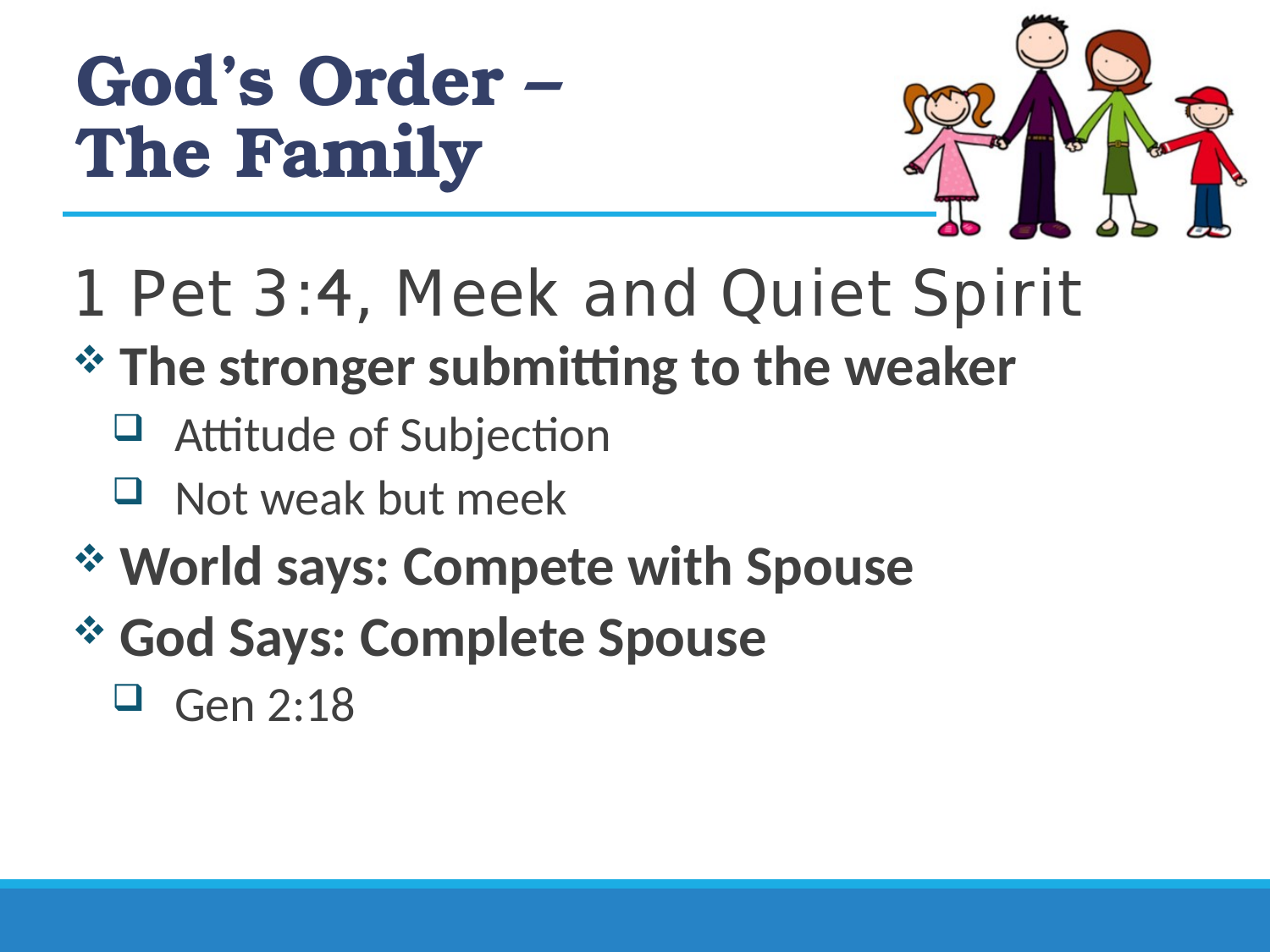

# God’s Order – The Family
1 Pet 3:4, Meek and Quiet Spirit
The stronger submitting to the weaker
Attitude of Subjection
Not weak but meek
World says: Compete with Spouse
God Says: Complete Spouse
Gen 2:18